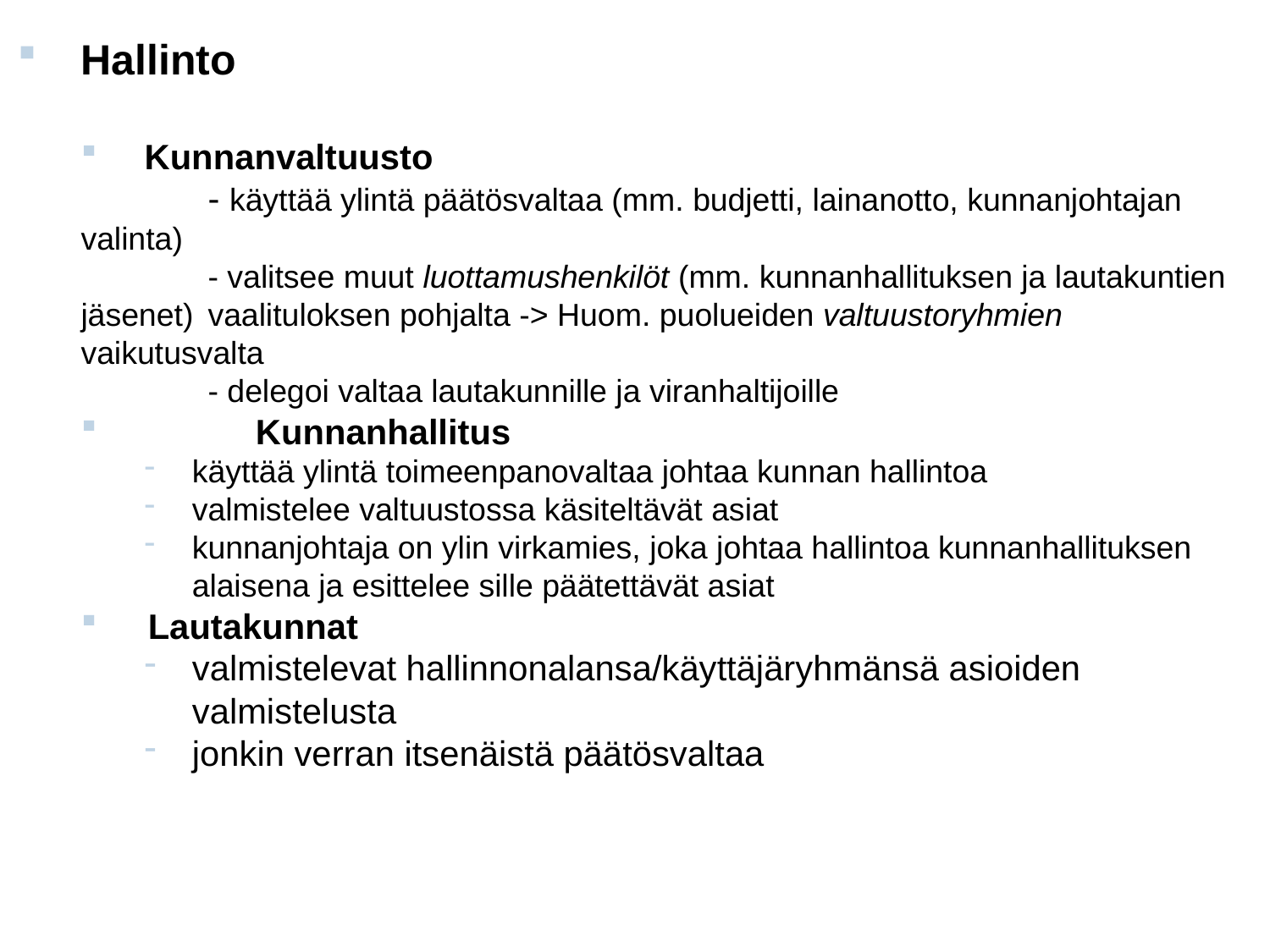

Hallinto

Kunnanvaltuusto
	- käyttää ylintä päätösvaltaa (mm. budjetti, lainanotto, kunnanjohtajan valinta)
	- valitsee muut luottamushenkilöt (mm. kunnanhallituksen ja lautakuntien jäsenet) 	vaalituloksen pohjalta -> Huom. puolueiden valtuustoryhmien vaikutusvalta
	- delegoi valtaa lautakunnille ja viranhaltijoille
	Kunnanhallitus
käyttää ylintä toimeenpanovaltaa johtaa kunnan hallintoa
valmistelee valtuustossa käsiteltävät asiat
kunnanjohtaja on ylin virkamies, joka johtaa hallintoa kunnanhallituksen alaisena ja esittelee sille päätettävät asiat
  Lautakunnat
valmistelevat hallinnonalansa/käyttäjäryhmänsä asioiden valmistelusta
jonkin verran itsenäistä päätösvaltaa